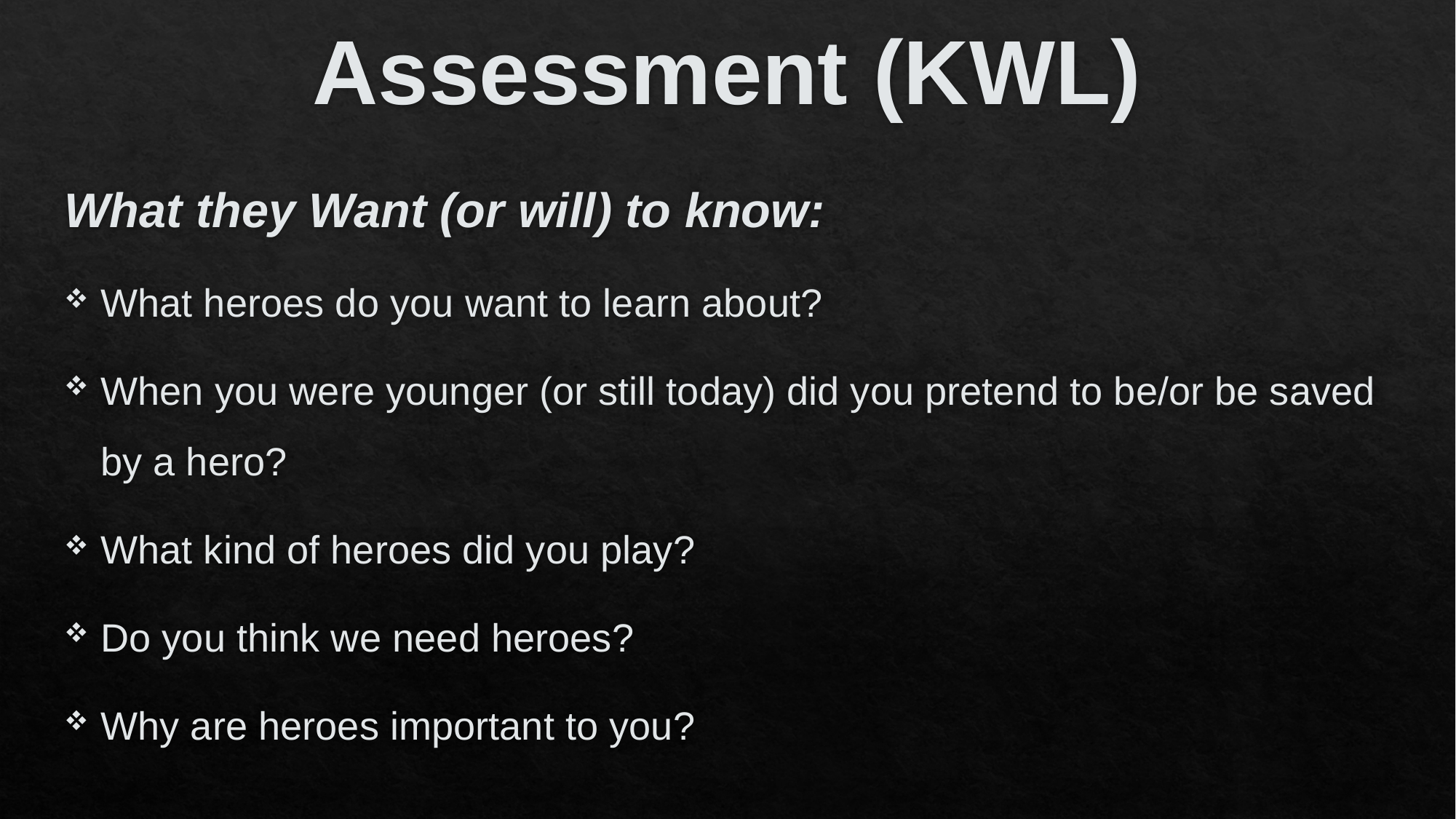

# Assessment (KWL)
What they Want (or will) to know:
What heroes do you want to learn about?
When you were younger (or still today) did you pretend to be/or be saved by a hero?
What kind of heroes did you play?
Do you think we need heroes?
Why are heroes important to you?